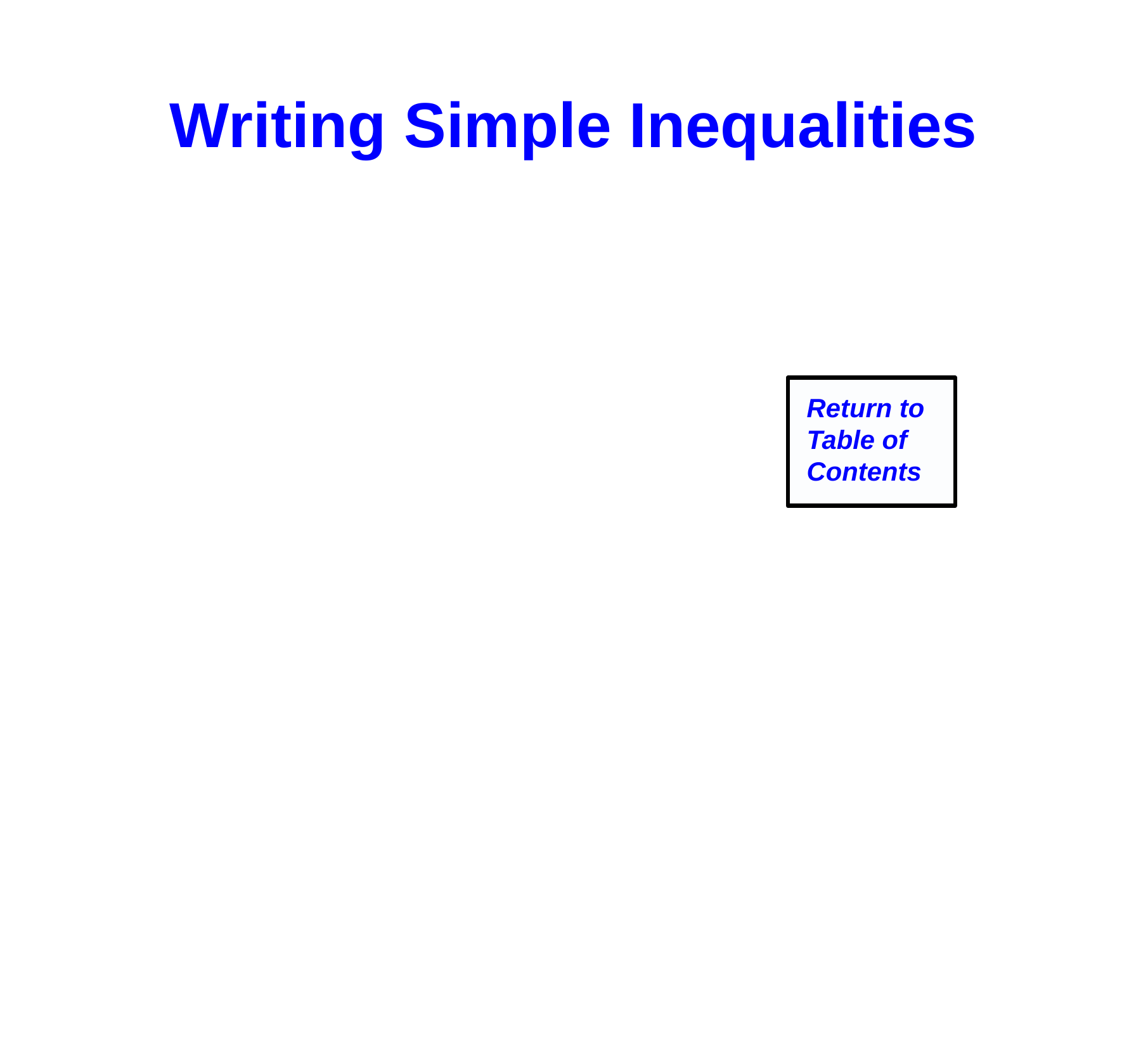

Writing Simple Inequalities

Return to
Table of Contents